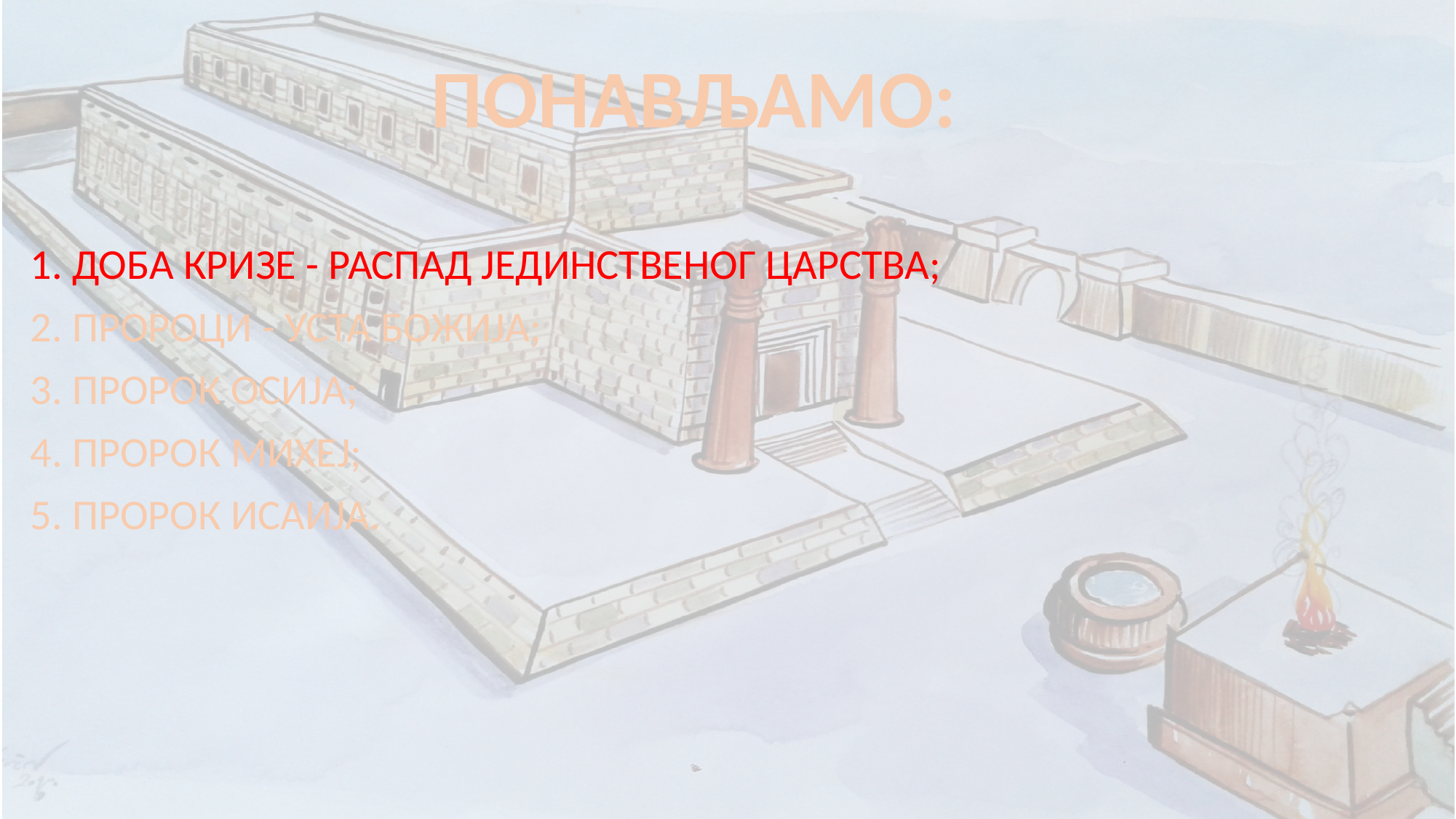

ПОНАВЉАМО:
1. ДОБА КРИЗЕ - РАСПАД ЈЕДИНСТВЕНОГ ЦАРСТВА;
2. ПРОРОЦИ - УСТА БОЖИЈА;
3. ПРОРОК ОСИЈА;
4. ПРОРОК МИХЕЈ;
5. ПРОРОК ИСАИЈА.